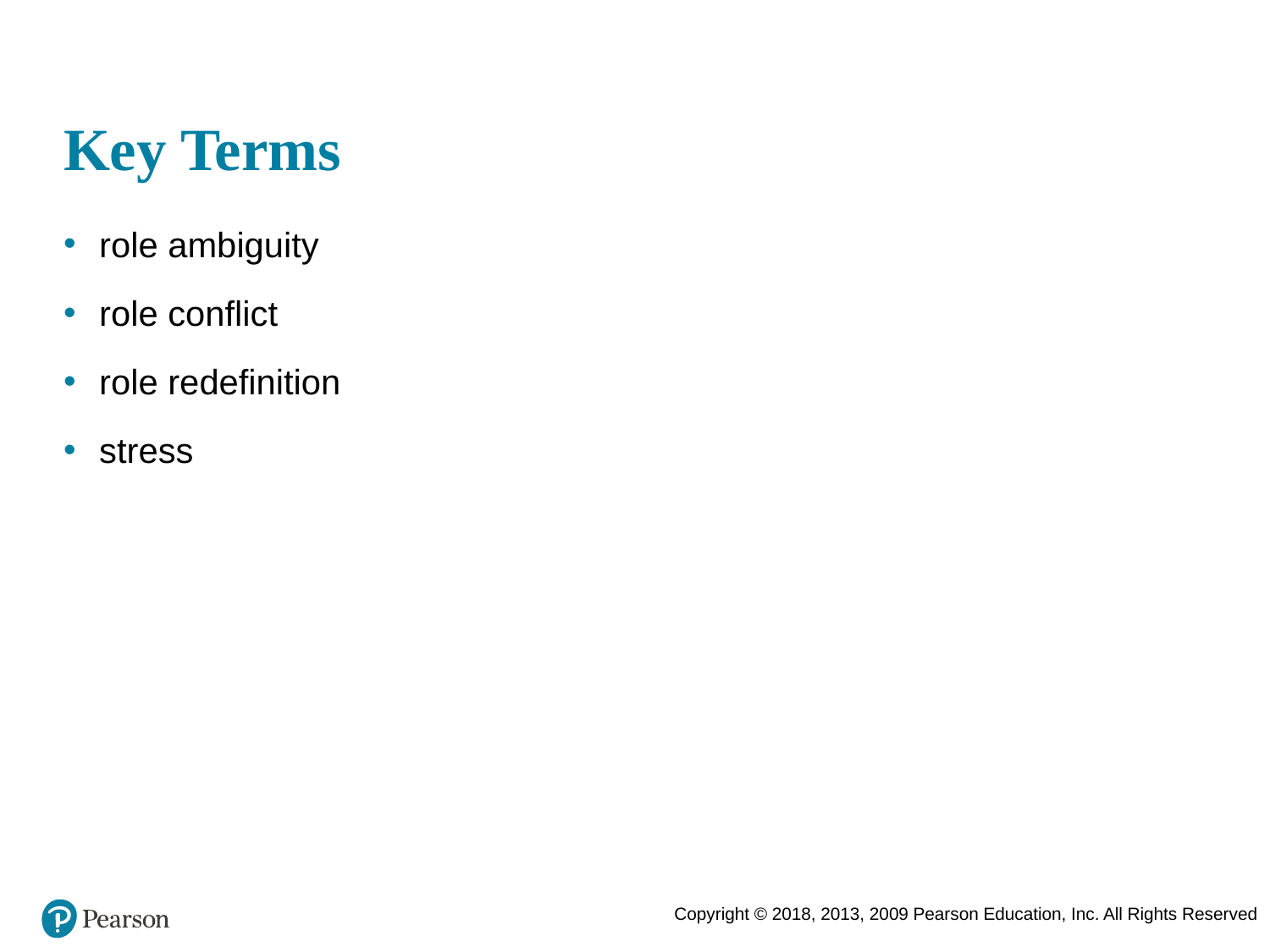

# Key Terms
role ambiguity
role conflict
role redefinition
stress